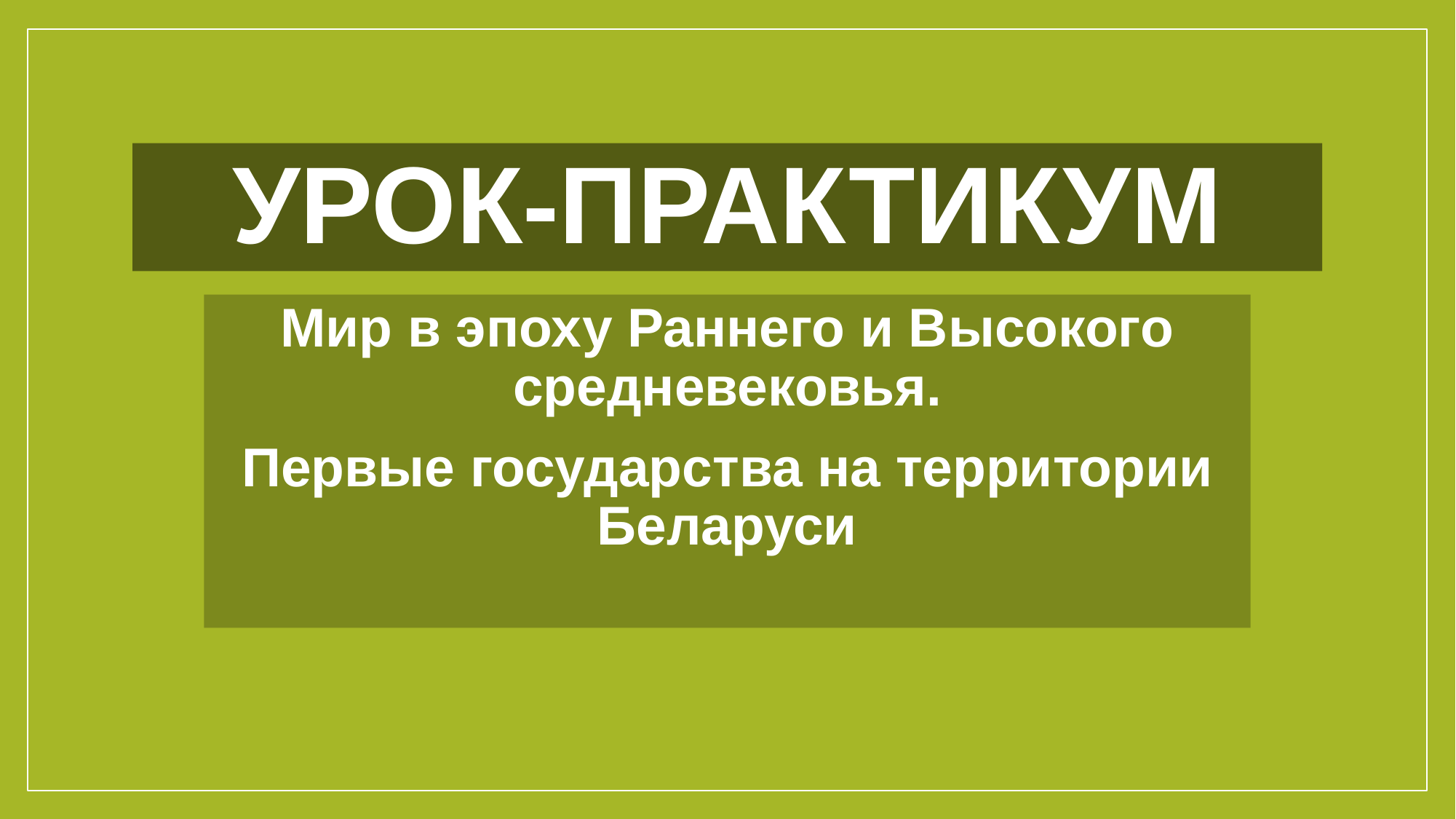

# Урок-практикум
Мир в эпоху Раннего и Высокого средневековья.
Первые государства на территории Беларуси